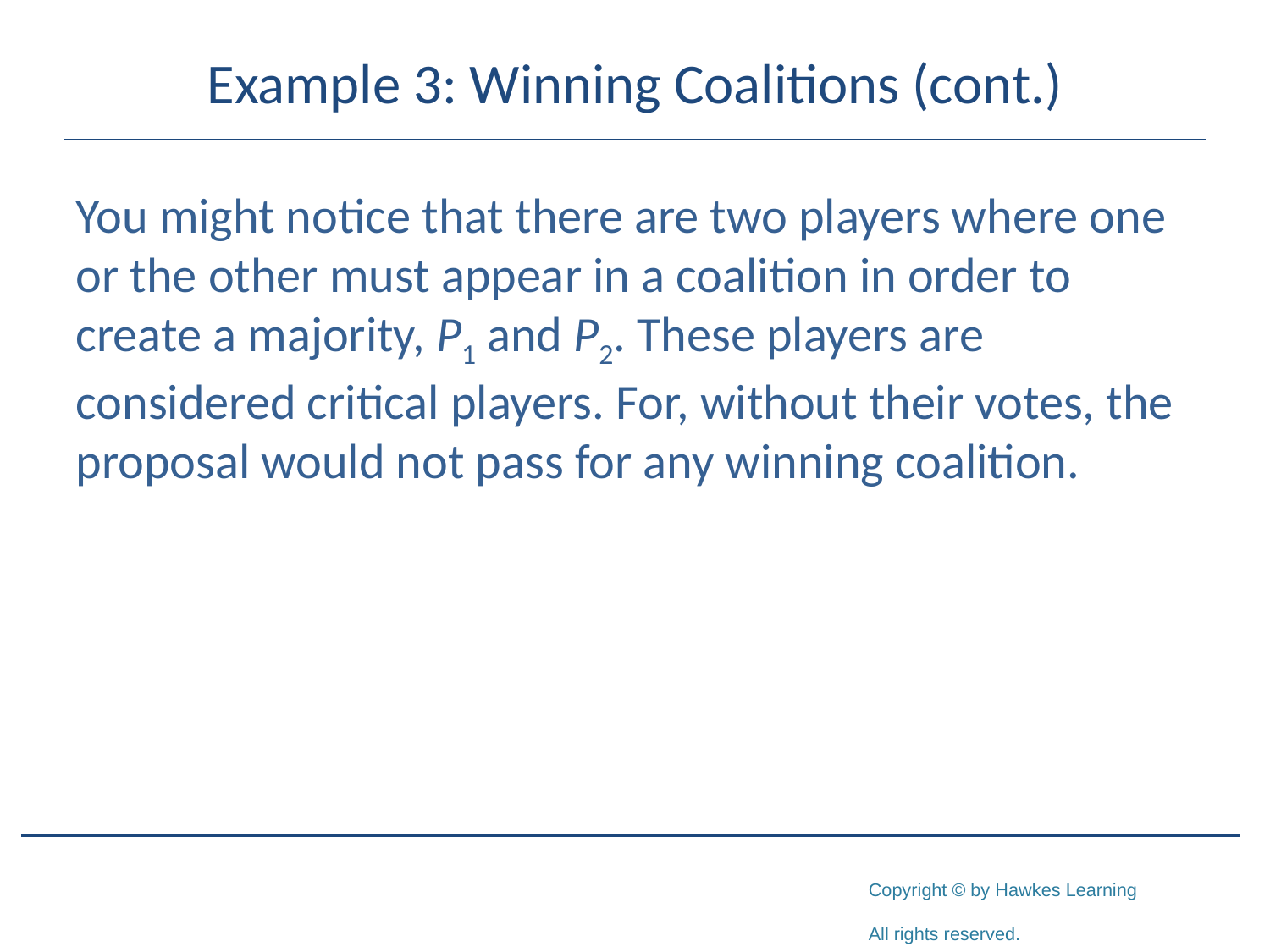

# Example 3: Winning Coalitions (cont.)
You might notice that there are two players where one or the other must appear in a coalition in order to create a majority, P1 and P2. These players are considered critical players. For, without their votes, the proposal would not pass for any winning coalition.